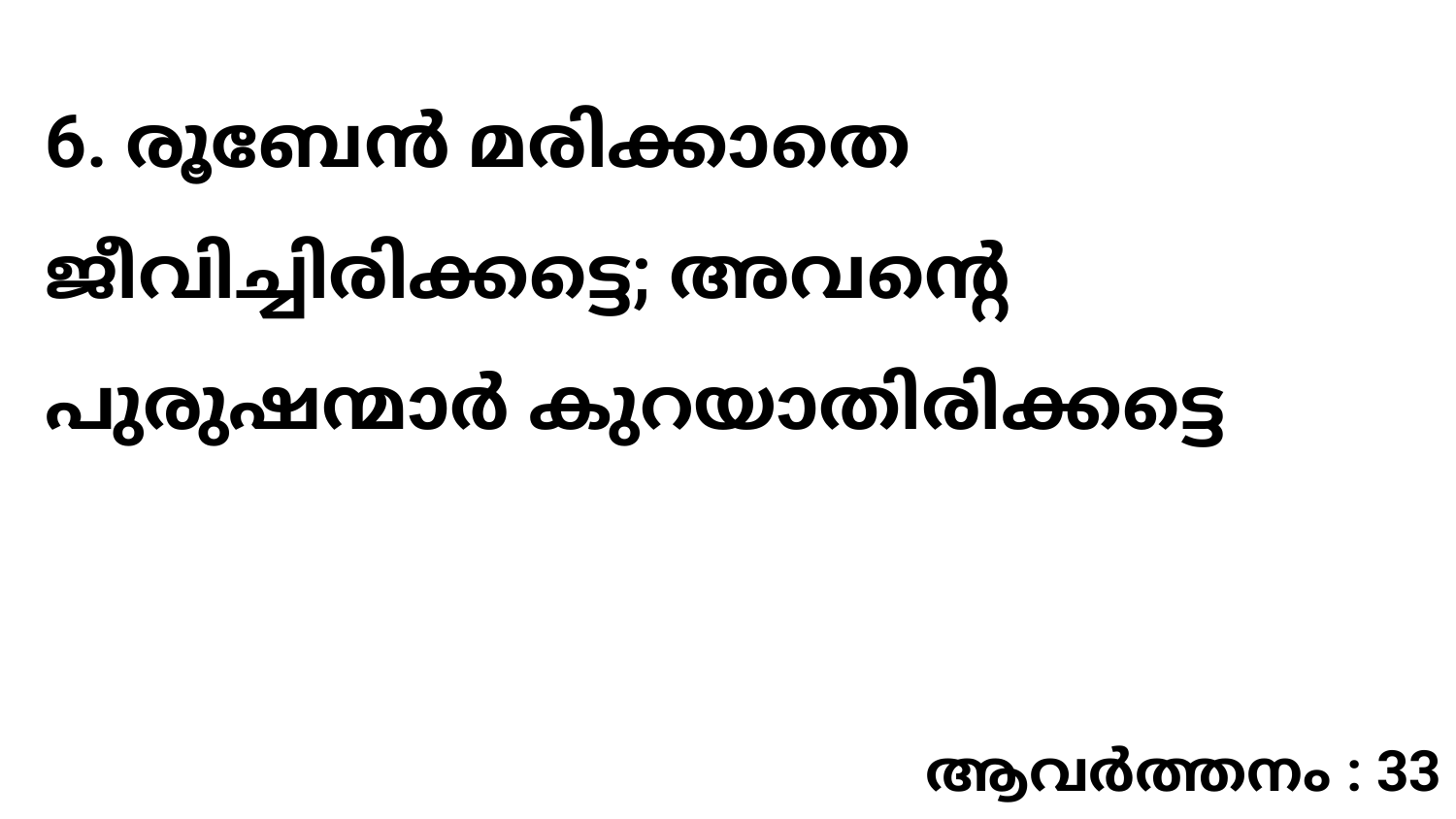

6. രൂബേൻ മരിക്കാതെ ജീവിച്ചിരിക്കട്ടെ; അവന്റെ പുരുഷന്മാർ കുറയാതിരിക്കട്ടെ
ആവർത്തനം : 33